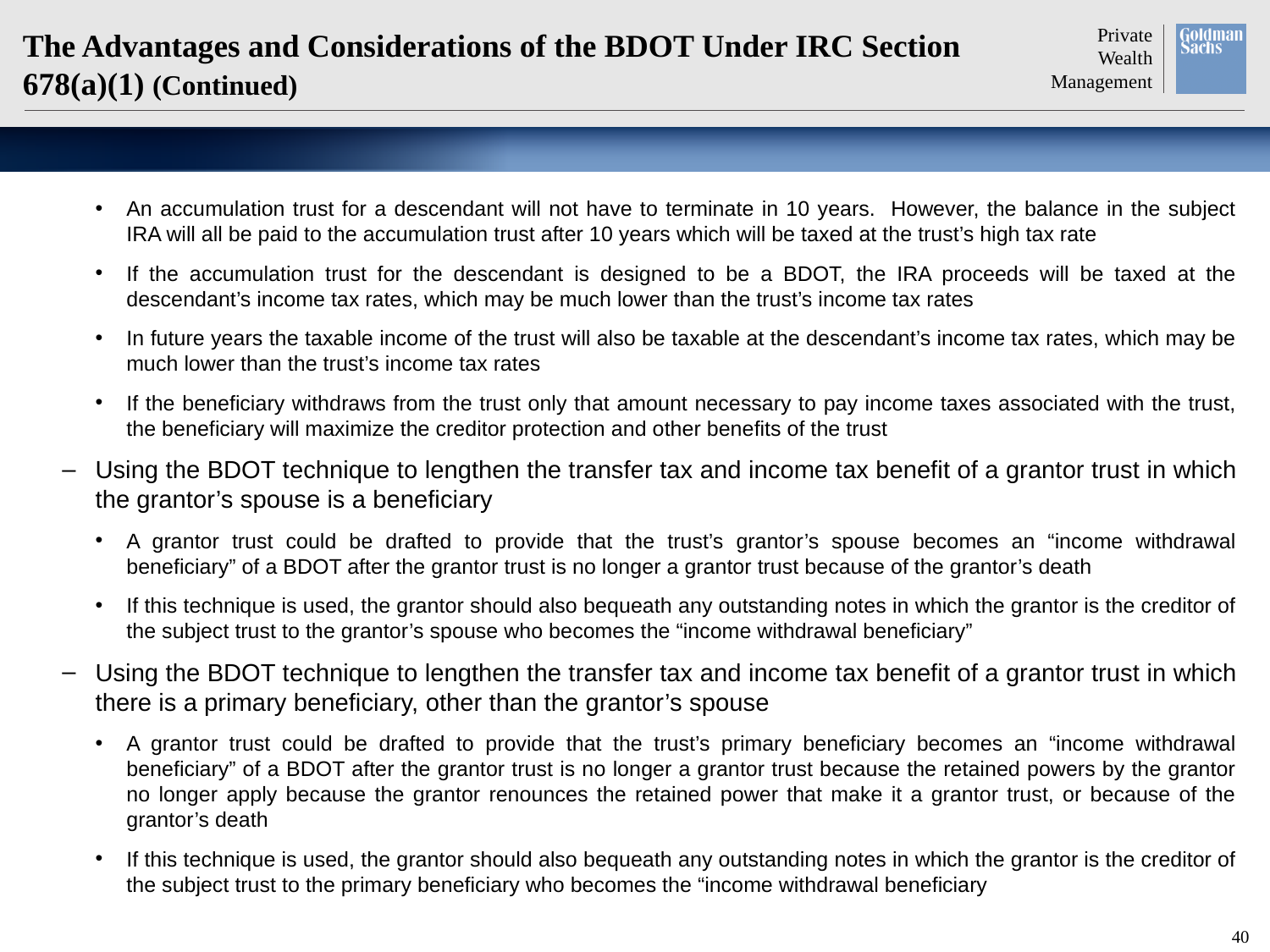

# The Advantages and Considerations of the BDOT Under IRC Section 678(a)(1) (Continued)
An accumulation trust for a descendant will not have to terminate in 10 years.  However, the balance in the subject IRA will all be paid to the accumulation trust after 10 years which will be taxed at the trust’s high tax rate
If the accumulation trust for the descendant is designed to be a BDOT, the IRA proceeds will be taxed at the descendant’s income tax rates, which may be much lower than the trust’s income tax rates
In future years the taxable income of the trust will also be taxable at the descendant’s income tax rates, which may be much lower than the trust’s income tax rates
If the beneficiary withdraws from the trust only that amount necessary to pay income taxes associated with the trust, the beneficiary will maximize the creditor protection and other benefits of the trust
Using the BDOT technique to lengthen the transfer tax and income tax benefit of a grantor trust in which the grantor’s spouse is a beneficiary
A grantor trust could be drafted to provide that the trust’s grantor’s spouse becomes an “income withdrawal beneficiary” of a BDOT after the grantor trust is no longer a grantor trust because of the grantor’s death
If this technique is used, the grantor should also bequeath any outstanding notes in which the grantor is the creditor of the subject trust to the grantor’s spouse who becomes the “income withdrawal beneficiary”
Using the BDOT technique to lengthen the transfer tax and income tax benefit of a grantor trust in which there is a primary beneficiary, other than the grantor’s spouse
A grantor trust could be drafted to provide that the trust’s primary beneficiary becomes an “income withdrawal beneficiary” of a BDOT after the grantor trust is no longer a grantor trust because the retained powers by the grantor no longer apply because the grantor renounces the retained power that make it a grantor trust, or because of the grantor’s death
If this technique is used, the grantor should also bequeath any outstanding notes in which the grantor is the creditor of the subject trust to the primary beneficiary who becomes the “income withdrawal beneficiary

40